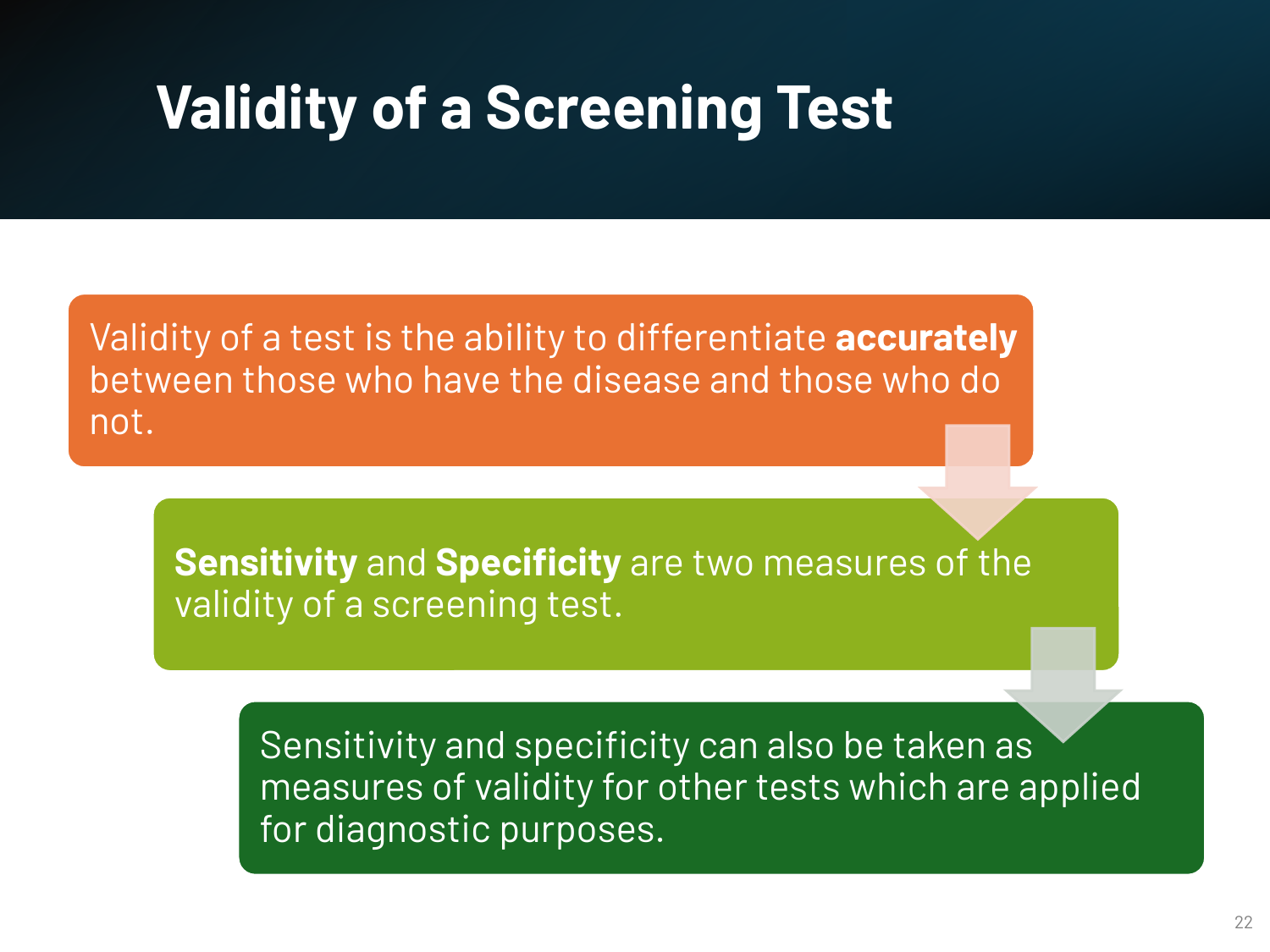

# Validity of a Screening Test
Validity of a test is the ability to differentiate accurately between those who have the disease and those who do not.
Sensitivity and Specificity are two measures of the validity of a screening test.
Sensitivity and specificity can also be taken as measures of validity for other tests which are applied for diagnostic purposes.

22